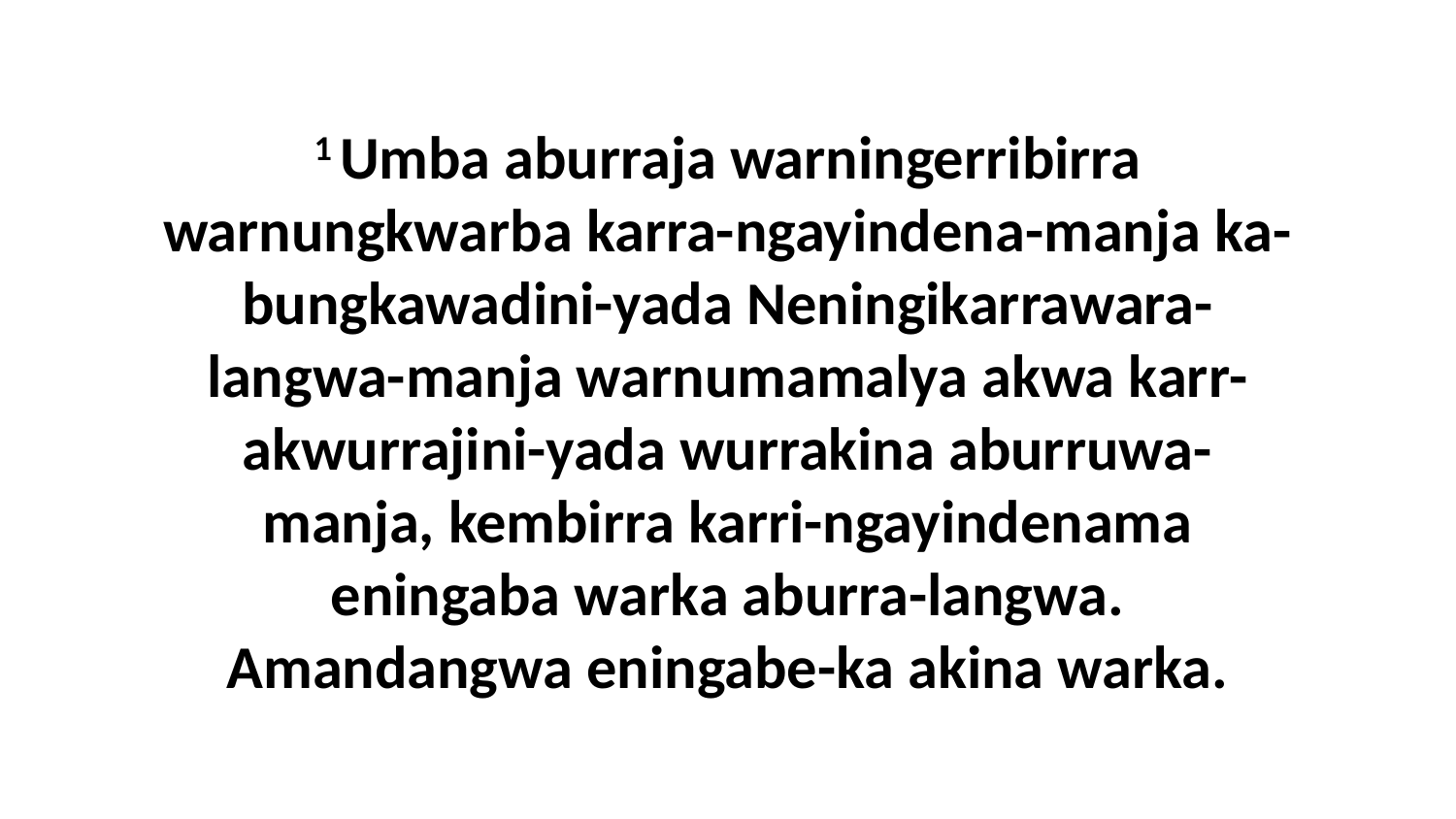

1 Umba aburraja warningerribirra warnungkwarba karra-ngayindena-manja ka-bungkawadini-yada Neningikarrawara-langwa-manja warnumamalya akwa karr-akwurrajini-yada wurrakina aburruwa-manja, kembirra karri-ngayindenama eningaba warka aburra-langwa. Amandangwa eningabe-ka akina warka.